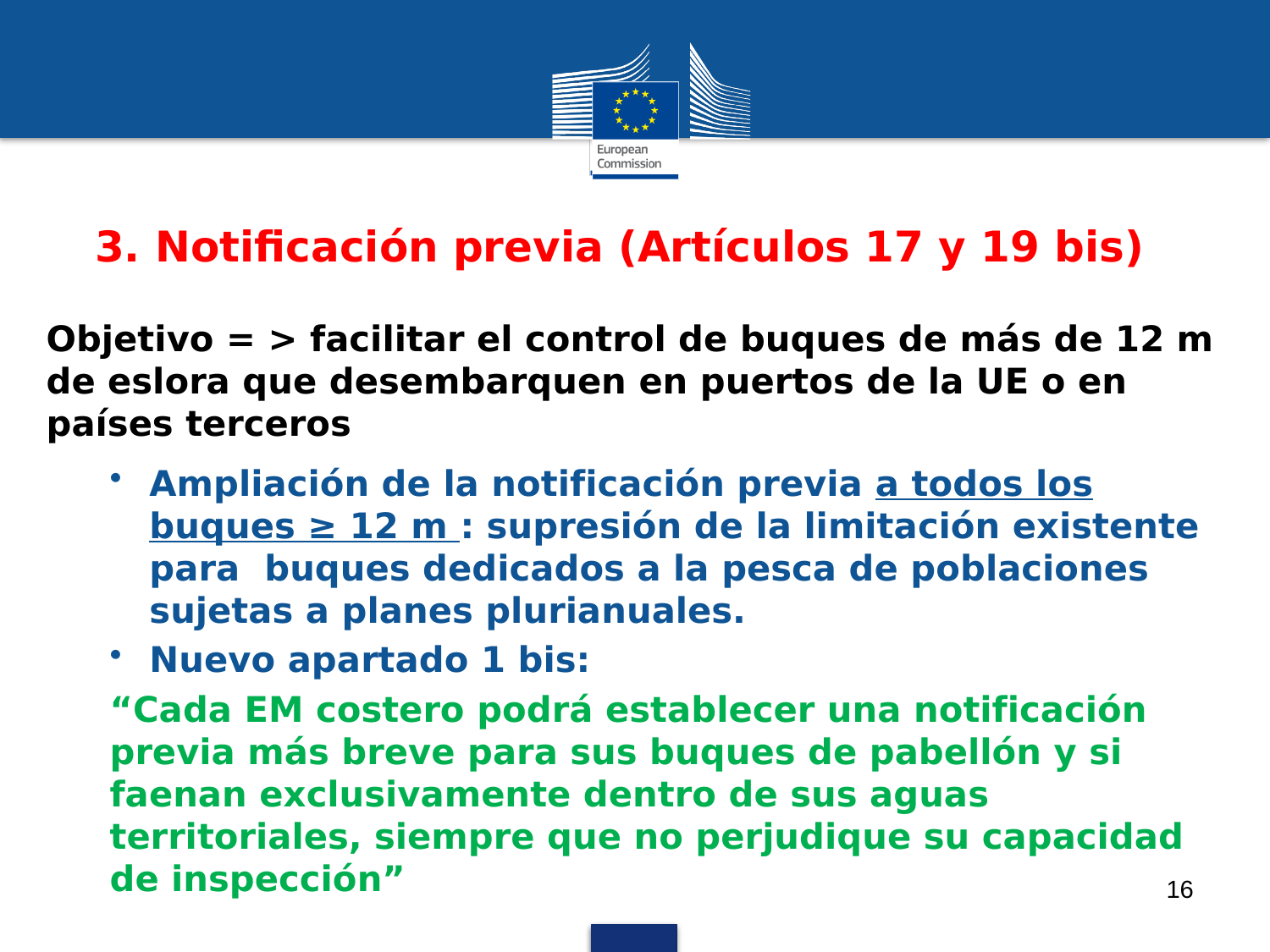

# 3. Notificación previa (Artículos 17 y 19 bis)
Objetivo = > facilitar el control de buques de más de 12 m de eslora que desembarquen en puertos de la UE o en países terceros
Ampliación de la notificación previa a todos los buques ≥ 12 m : supresión de la limitación existente para  buques dedicados a la pesca de poblaciones sujetas a planes plurianuales.
Nuevo apartado 1 bis:
“Cada EM costero podrá establecer una notificación previa más breve para sus buques de pabellón y si faenan exclusivamente dentro de sus aguas territoriales, siempre que no perjudique su capacidad de inspección”

16